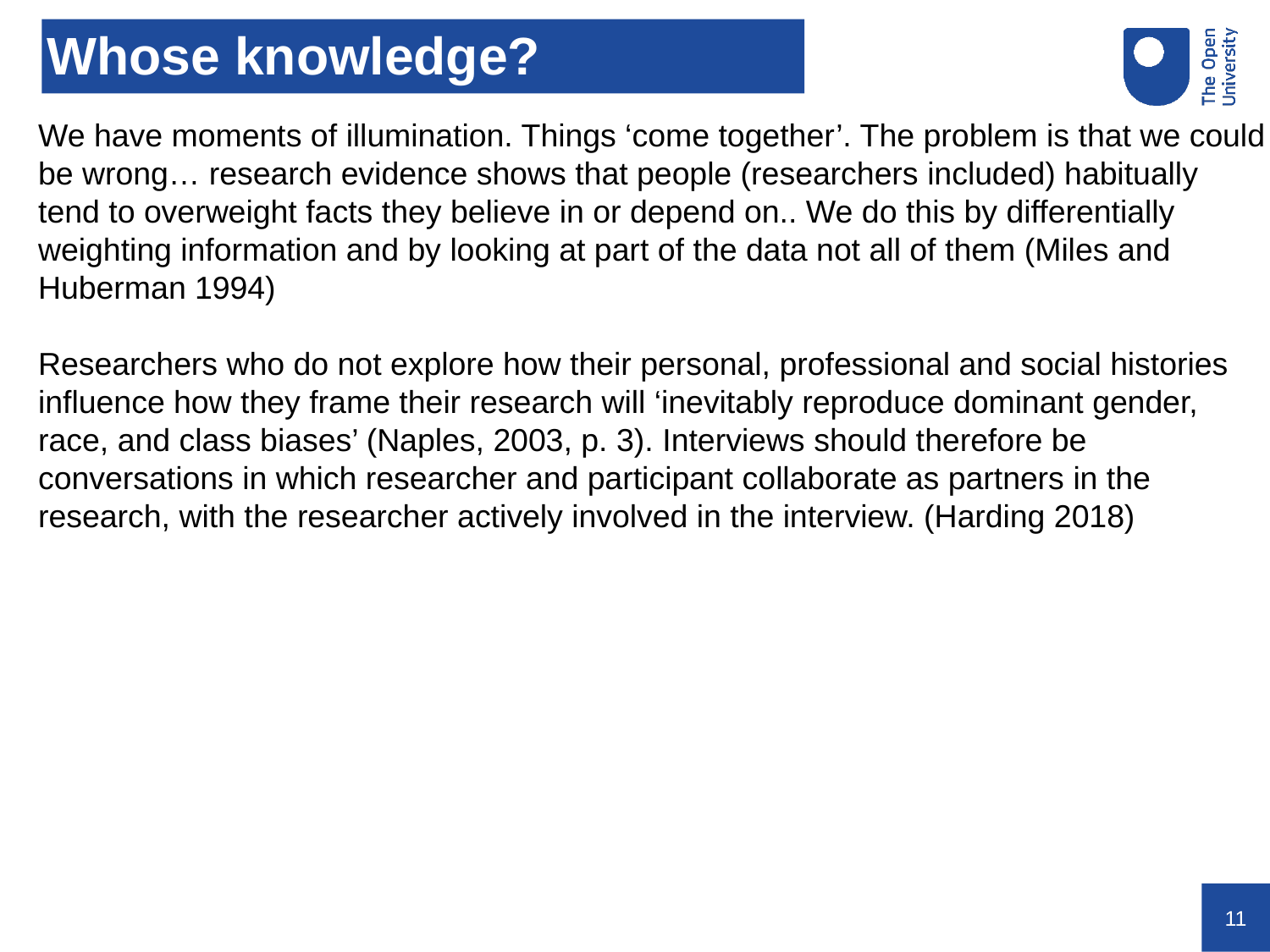

Whose knowledge?
We have moments of illumination. Things ‘come together’. The problem is that we could be wrong… research evidence shows that people (researchers included) habitually tend to overweight facts they believe in or depend on.. We do this by differentially weighting information and by looking at part of the data not all of them (Miles and Huberman 1994)

Researchers who do not explore how their personal, professional and social histories influence how they frame their research will ‘inevitably reproduce dominant gender, race, and class biases’ (Naples, 2003, p. 3). Interviews should therefore be conversations in which researcher and participant collaborate as partners in the research, with the researcher actively involved in the interview. (Harding 2018)